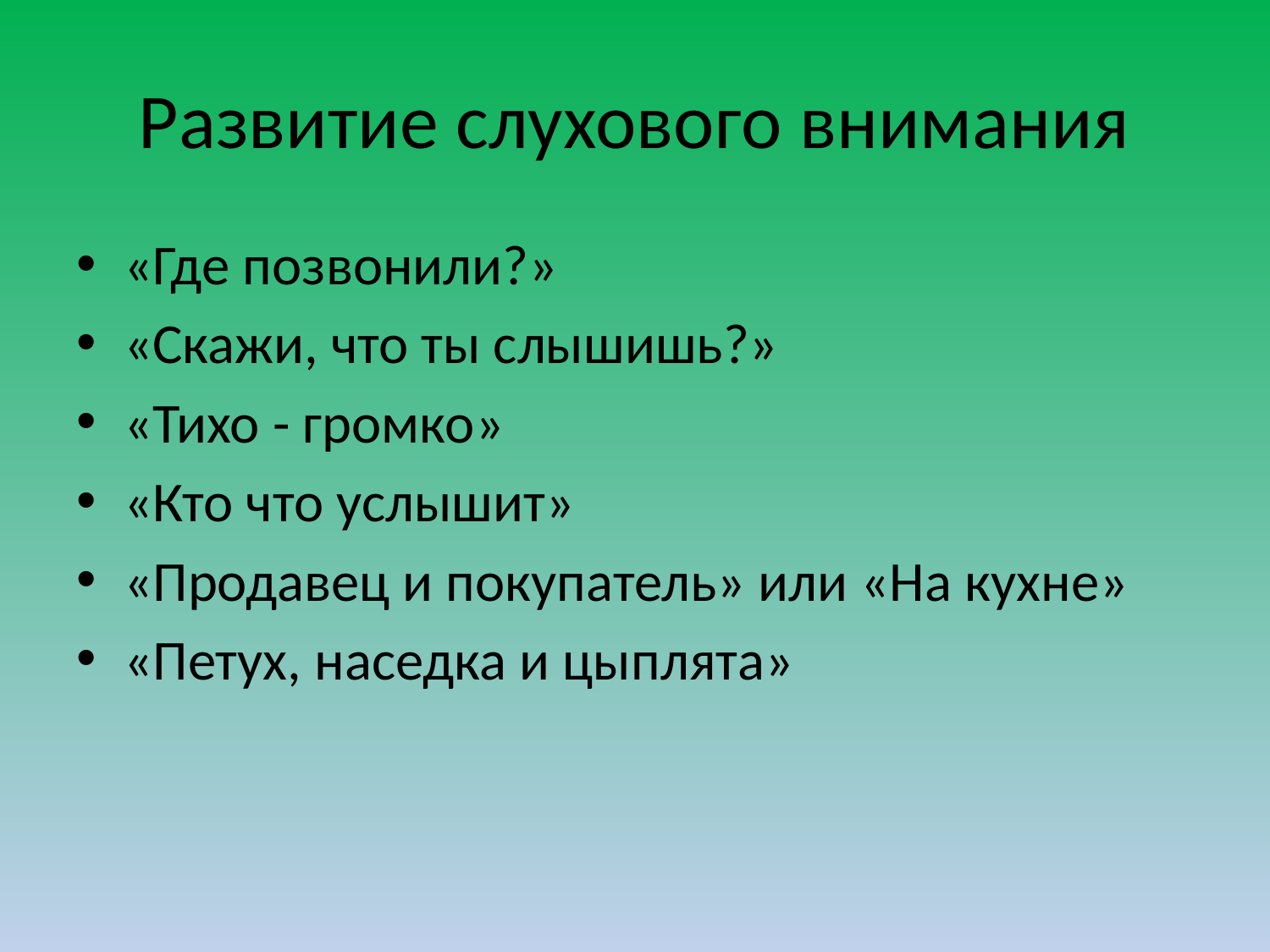

# Развитие слухового внимания
«Где позвонили?»
«Скажи, что ты слышишь?»
«Тихо - громко»
«Кто что услышит»
«Продавец и покупатель» или «На кухне»
«Петух, наседка и цыплята»